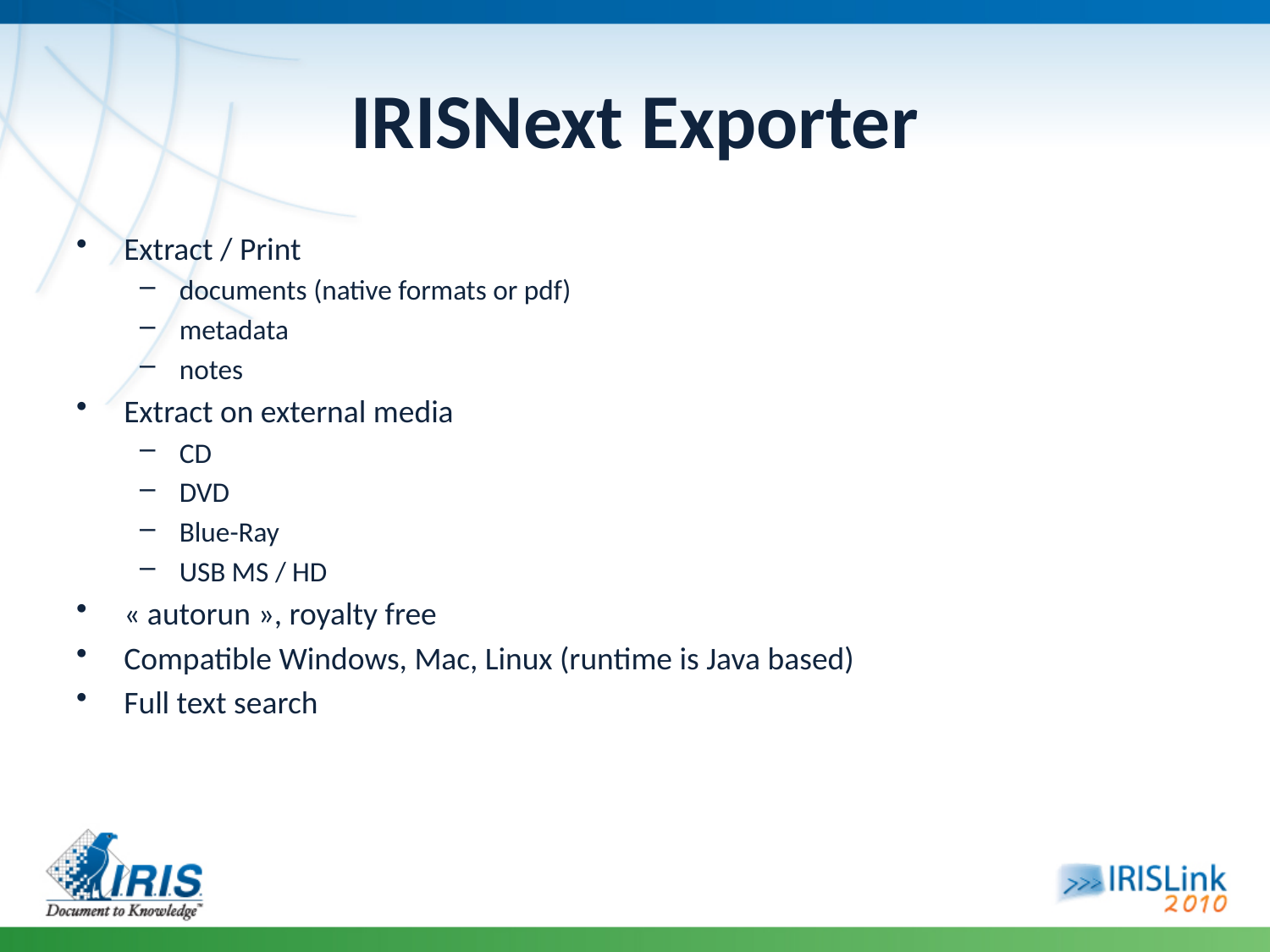

# IRISNext Exporter
Extract / Print
documents (native formats or pdf)
metadata
notes
Extract on external media
CD
DVD
Blue-Ray
USB MS / HD
« autorun », royalty free
Compatible Windows, Mac, Linux (runtime is Java based)
Full text search